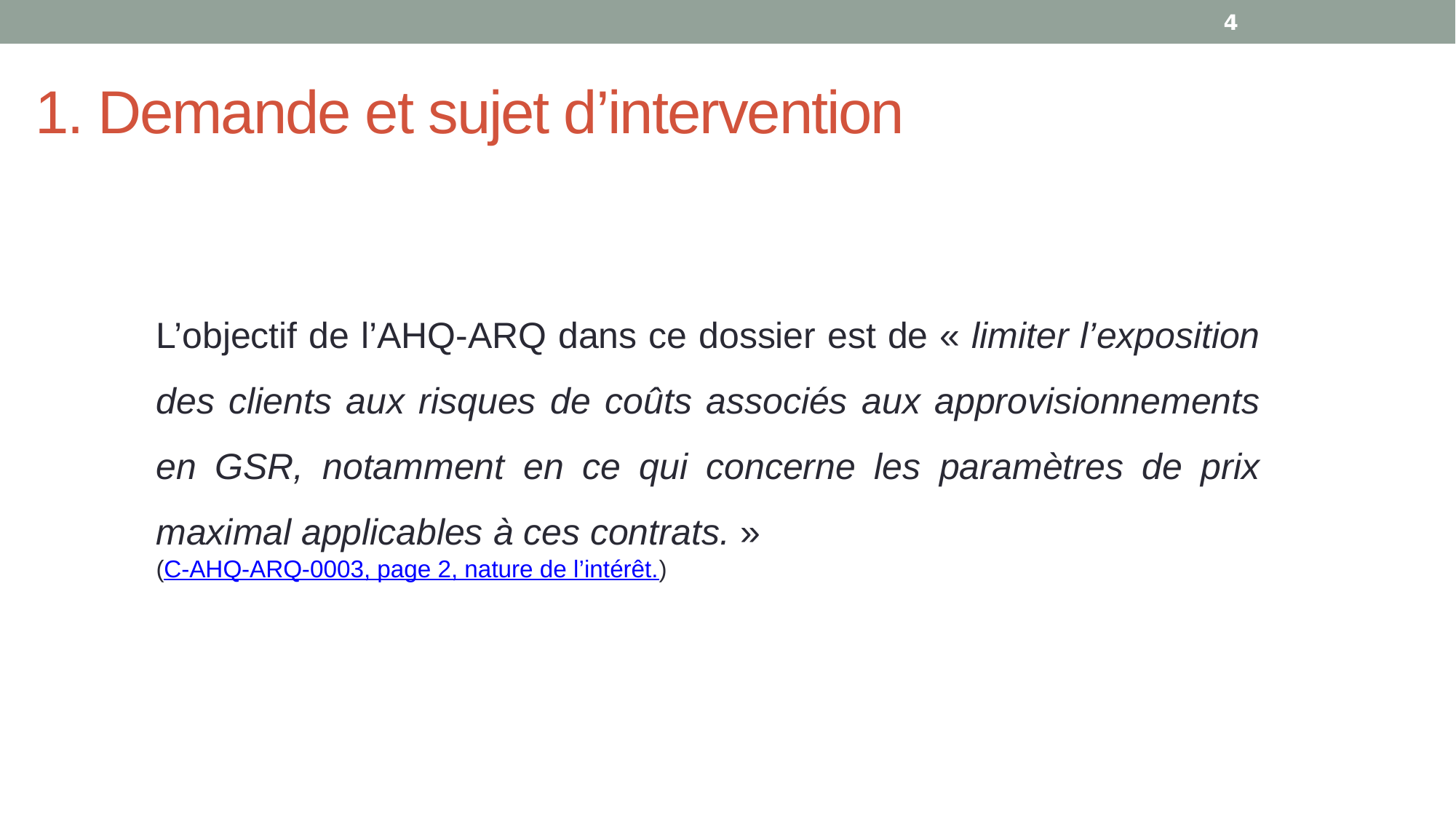

4
1. Demande et sujet d’intervention
L’objectif de l’AHQ-ARQ dans ce dossier est de « limiter l’exposition des clients aux risques de coûts associés aux approvisionnements en GSR, notamment en ce qui concerne les paramètres de prix maximal applicables à ces contrats. »
(C-AHQ-ARQ-0003, page 2, nature de l’intérêt.)